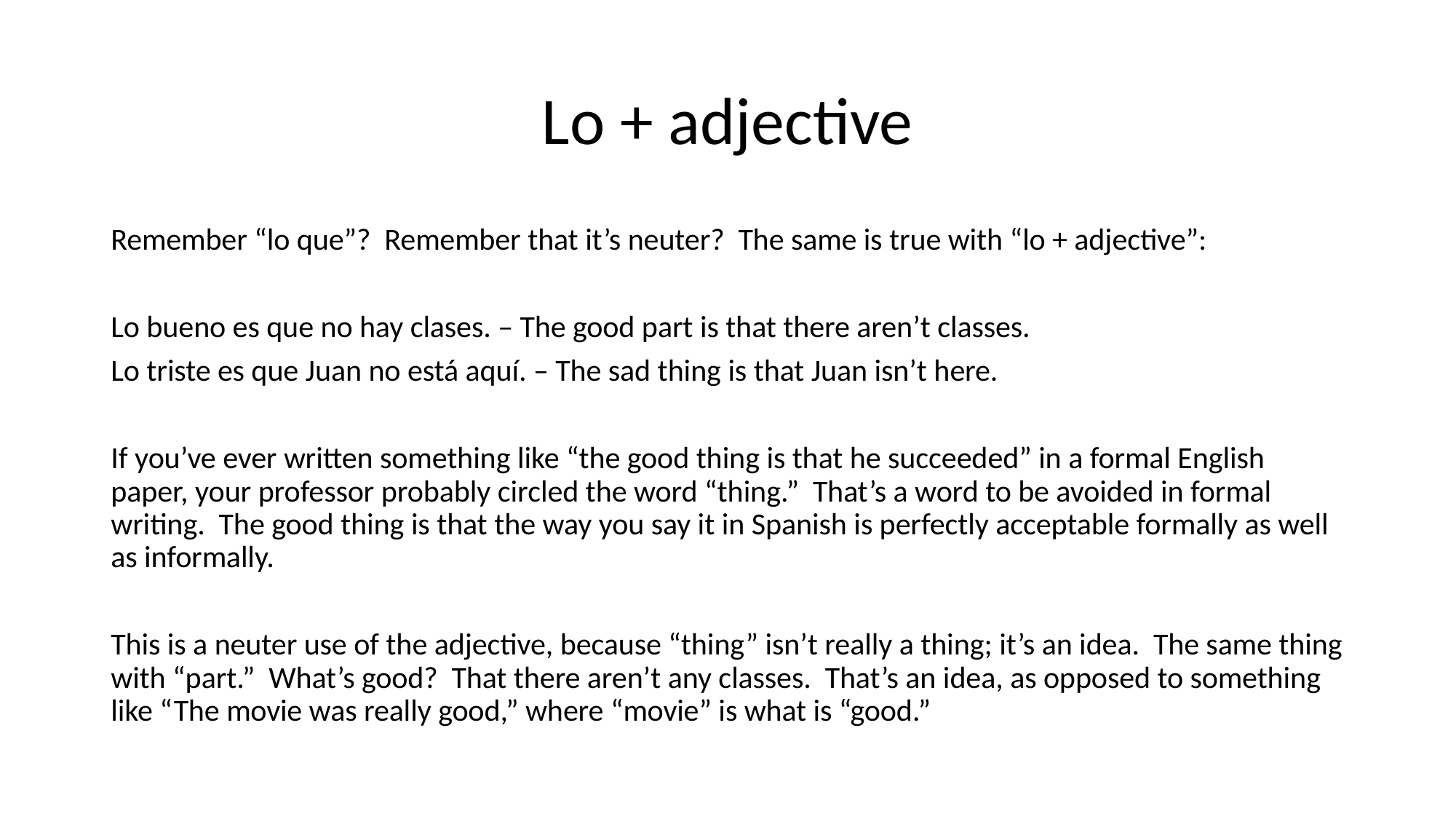

# Lo + adjective
Remember “lo que”?  Remember that it’s neuter?  The same is true with “lo + adjective”:

Lo bueno es que no hay clases. – The good part is that there aren’t classes.
Lo triste es que Juan no está aquí. – The sad thing is that Juan isn’t here.

If you’ve ever written something like “the good thing is that he succeeded” in a formal English paper, your professor probably circled the word “thing.”  That’s a word to be avoided in formal writing.  The good thing is that the way you say it in Spanish is perfectly acceptable formally as well as informally.

This is a neuter use of the adjective, because “thing” isn’t really a thing; it’s an idea.  The same thing with “part.”  What’s good?  That there aren’t any classes.  That’s an idea, as opposed to something like “The movie was really good,” where “movie” is what is “good.”